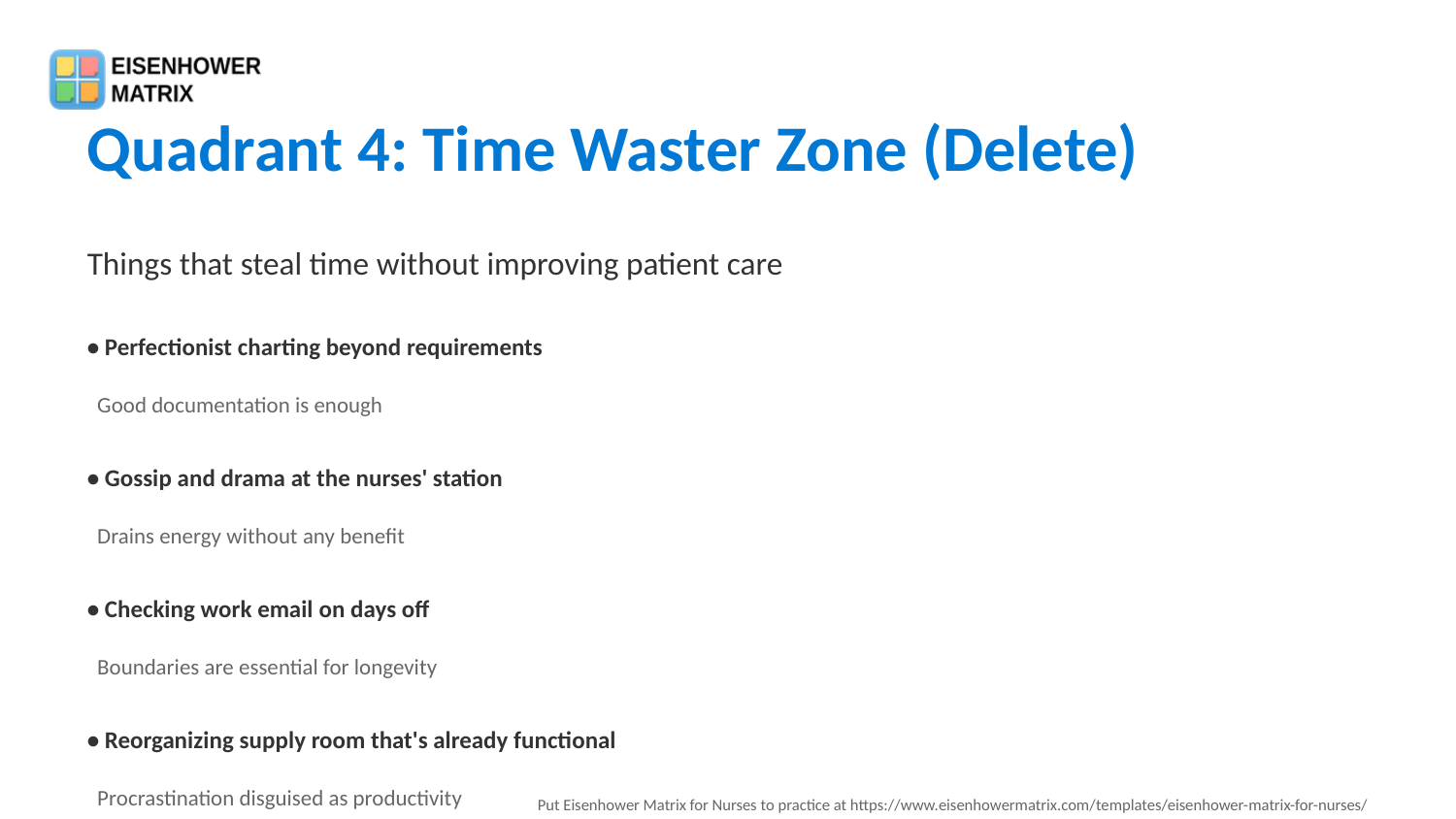

Quadrant 4: Time Waster Zone (Delete)
Things that steal time without improving patient care
• Perfectionist charting beyond requirements
  Good documentation is enough
• Gossip and drama at the nurses' station
  Drains energy without any benefit
• Checking work email on days off
  Boundaries are essential for longevity
• Reorganizing supply room that's already functional
  Procrastination disguised as productivity